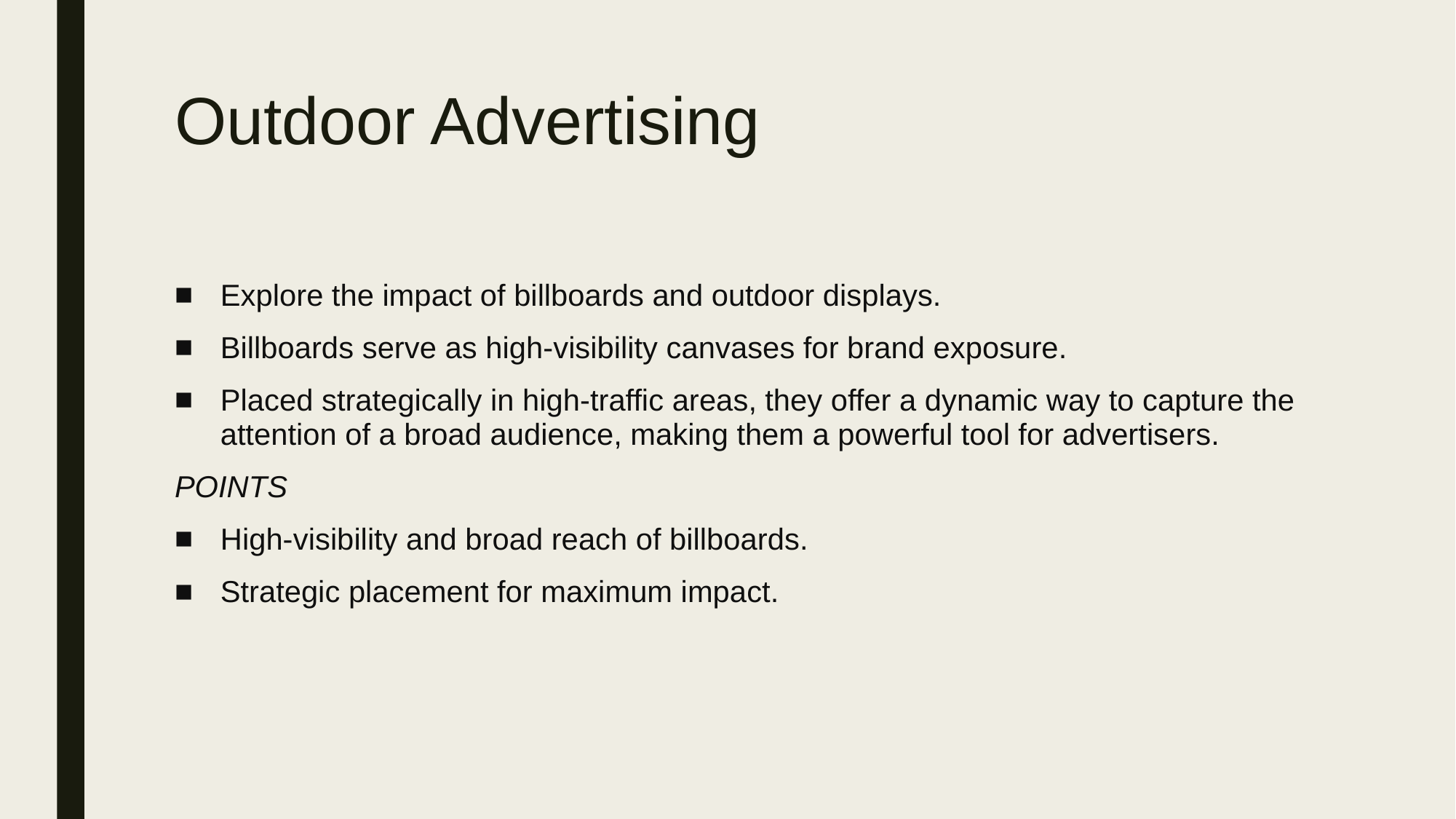

# Outdoor Advertising
Explore the impact of billboards and outdoor displays.
Billboards serve as high-visibility canvases for brand exposure.
Placed strategically in high-traffic areas, they offer a dynamic way to capture the attention of a broad audience, making them a powerful tool for advertisers.
POINTS
High-visibility and broad reach of billboards.
Strategic placement for maximum impact.